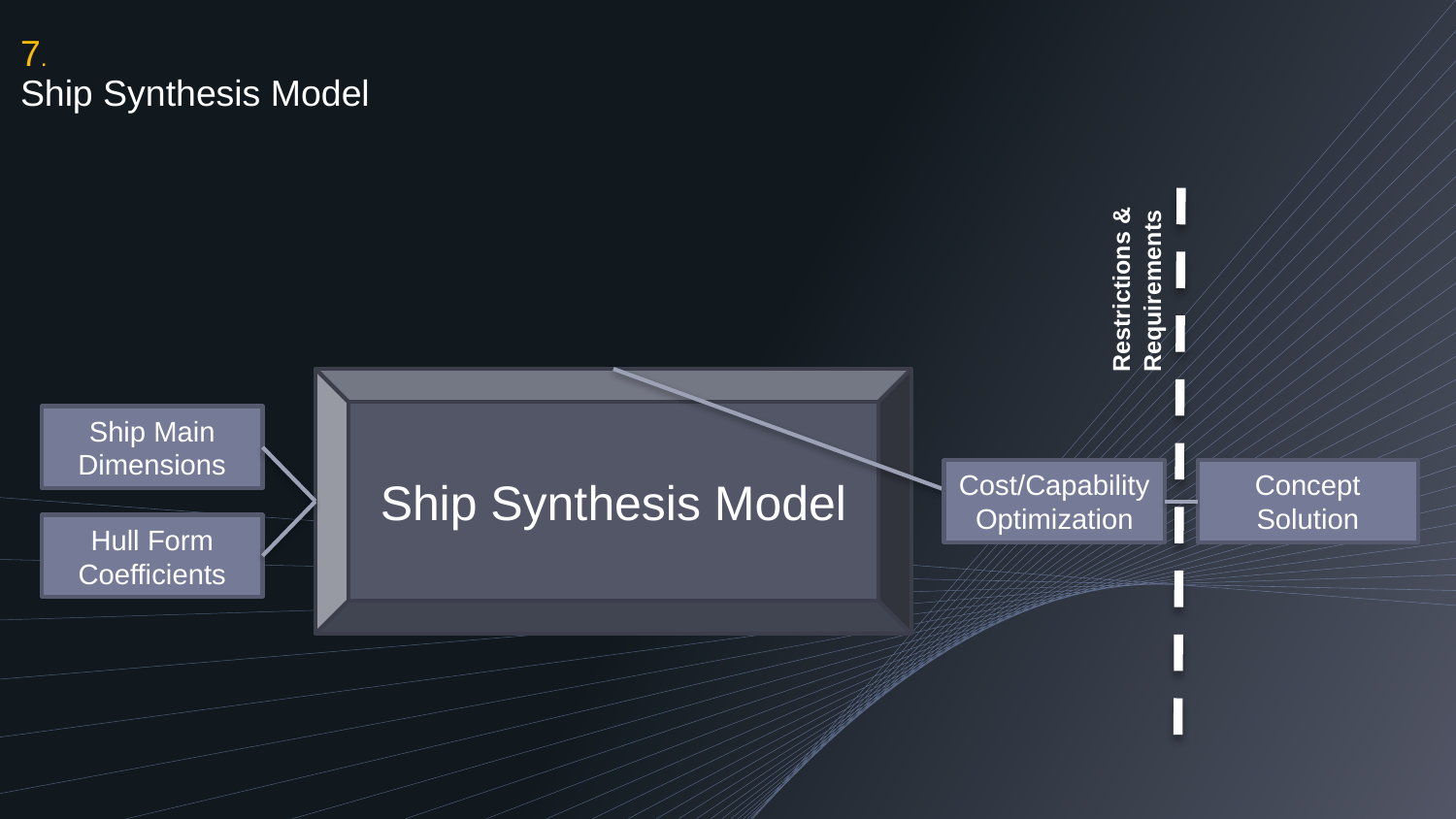

# 7. Ship Synthesis Model
Restrictions & Requirements
Ship Synthesis Model
Ship Main Dimensions
Cost/Capability Optimization
Concept Solution
Hull Form Coefficients